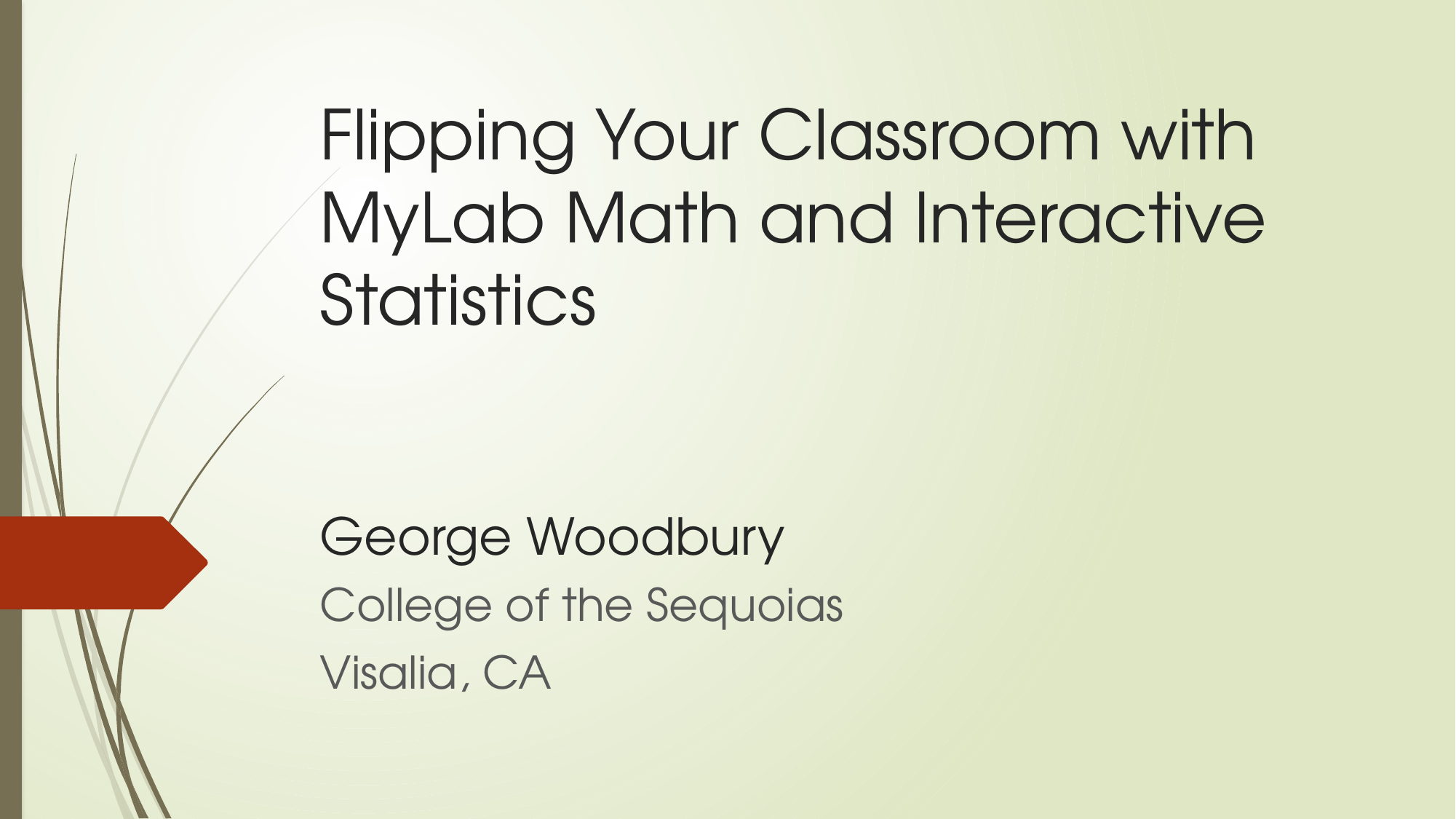

# Flipping Your Classroom with MyLab Math and Interactive Statistics George Woodbury
College of the Sequoias
Visalia, CA